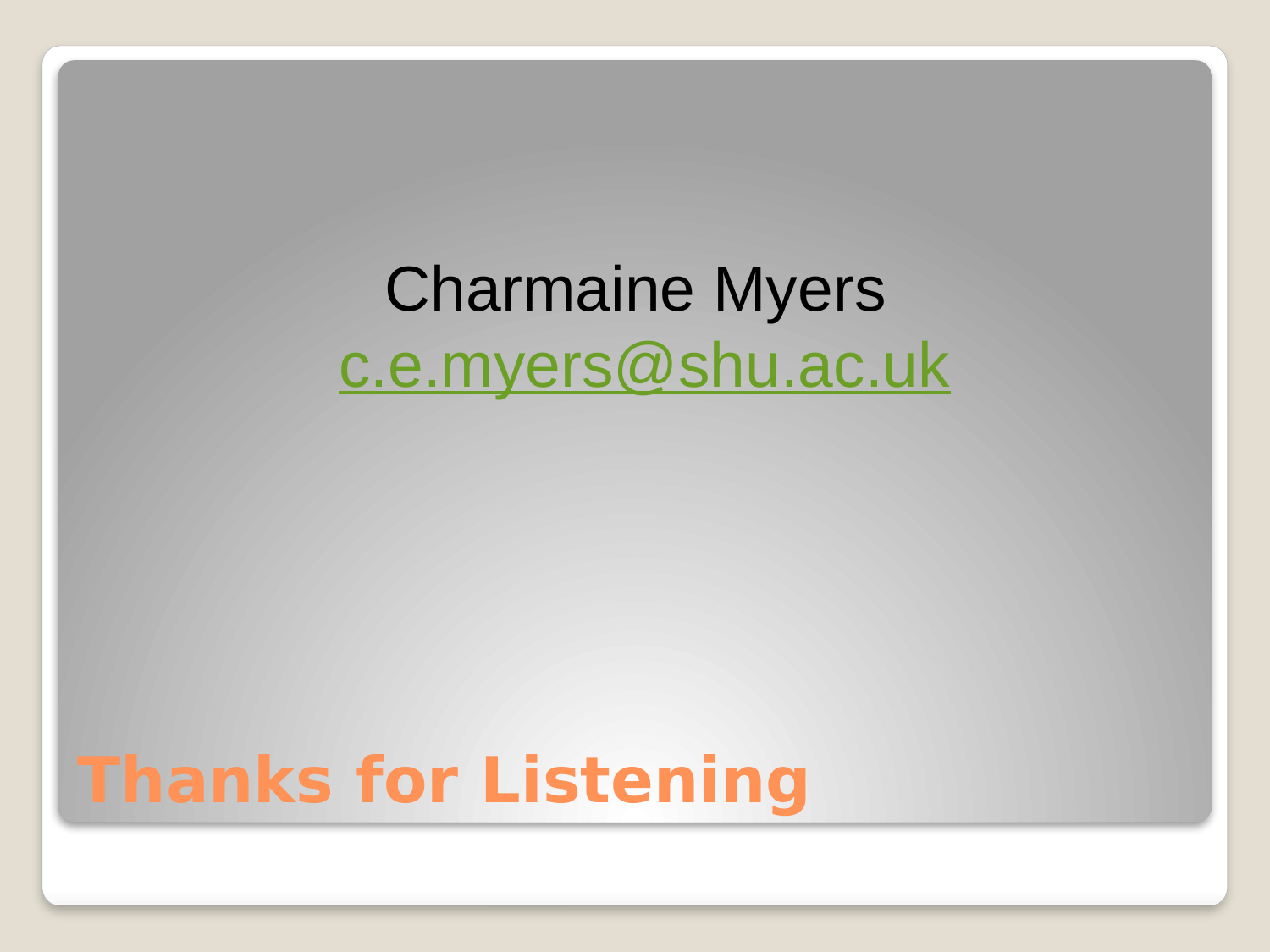

Charmaine Myers
c.e.myers@shu.ac.uk
# Thanks for Listening